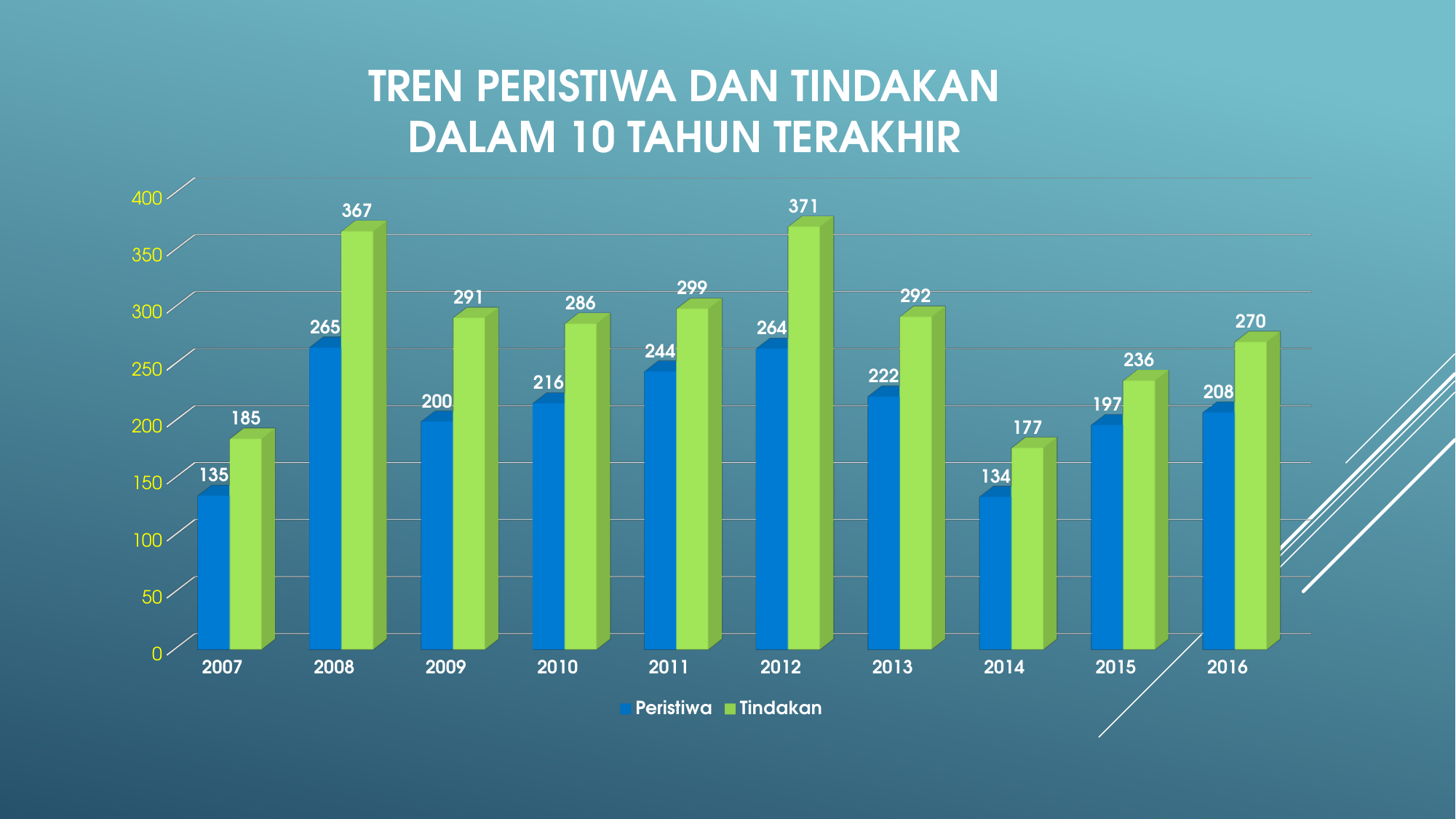

TREN PERISTIWA DAN TINDAKAN
DALAM 10 TAHUN TERAKHIR

[unsupported chart]